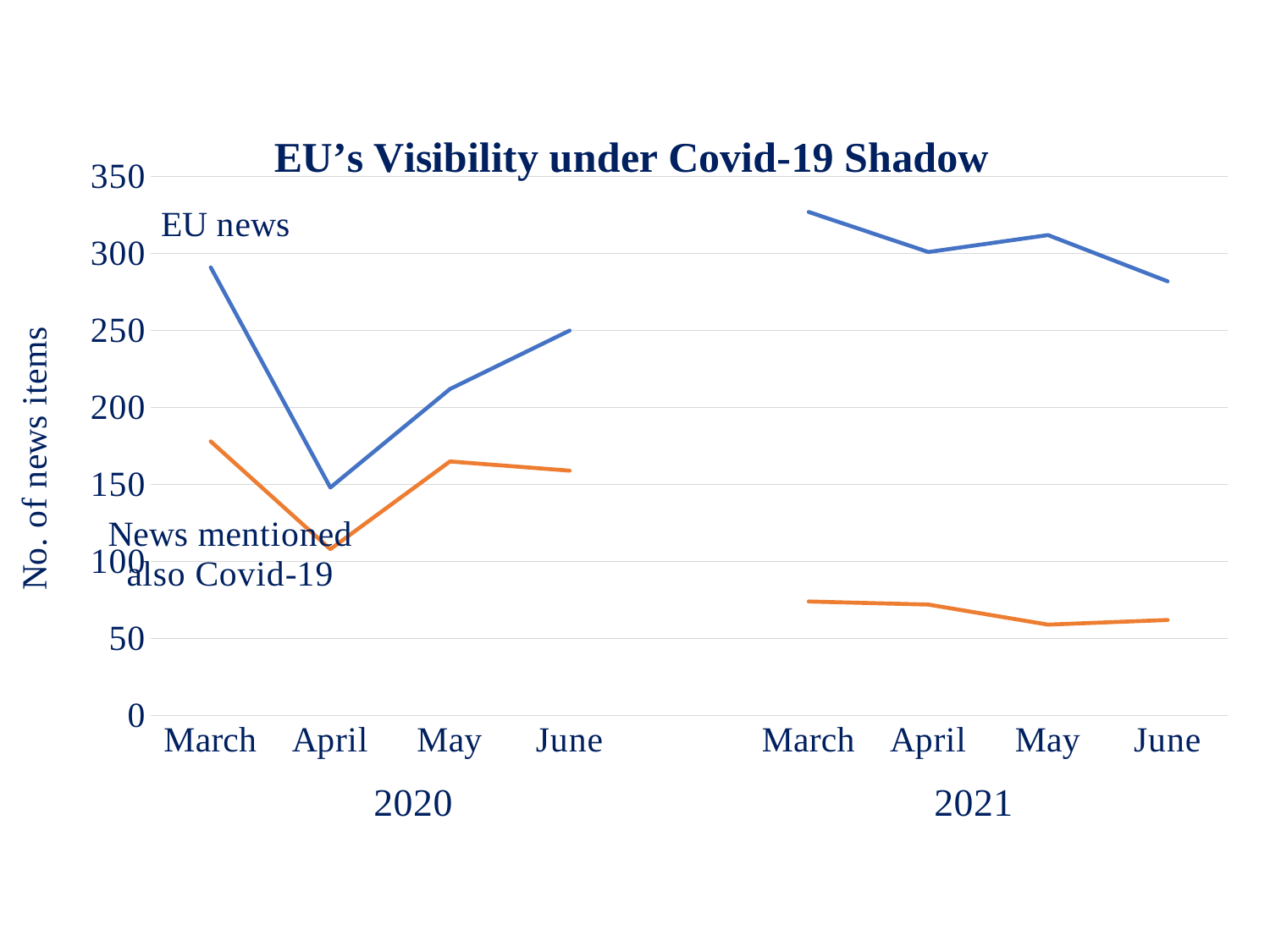

### Chart: EU’s Visibility under Covid-19 Shadow

| Category | EU news | News mentioned also Covid-19 |
|---|---|---|
| March | 291.0 | 178.0 |
| April | 148.0 | 108.0 |
| May | 212.0 | 165.0 |
| June | 250.0 | 159.0 |
|  | None | None |
| March | 327.0 | 74.0 |
| April | 301.0 | 72.0 |
| May | 312.0 | 59.0 |
| June | 282.0 | 62.0 |